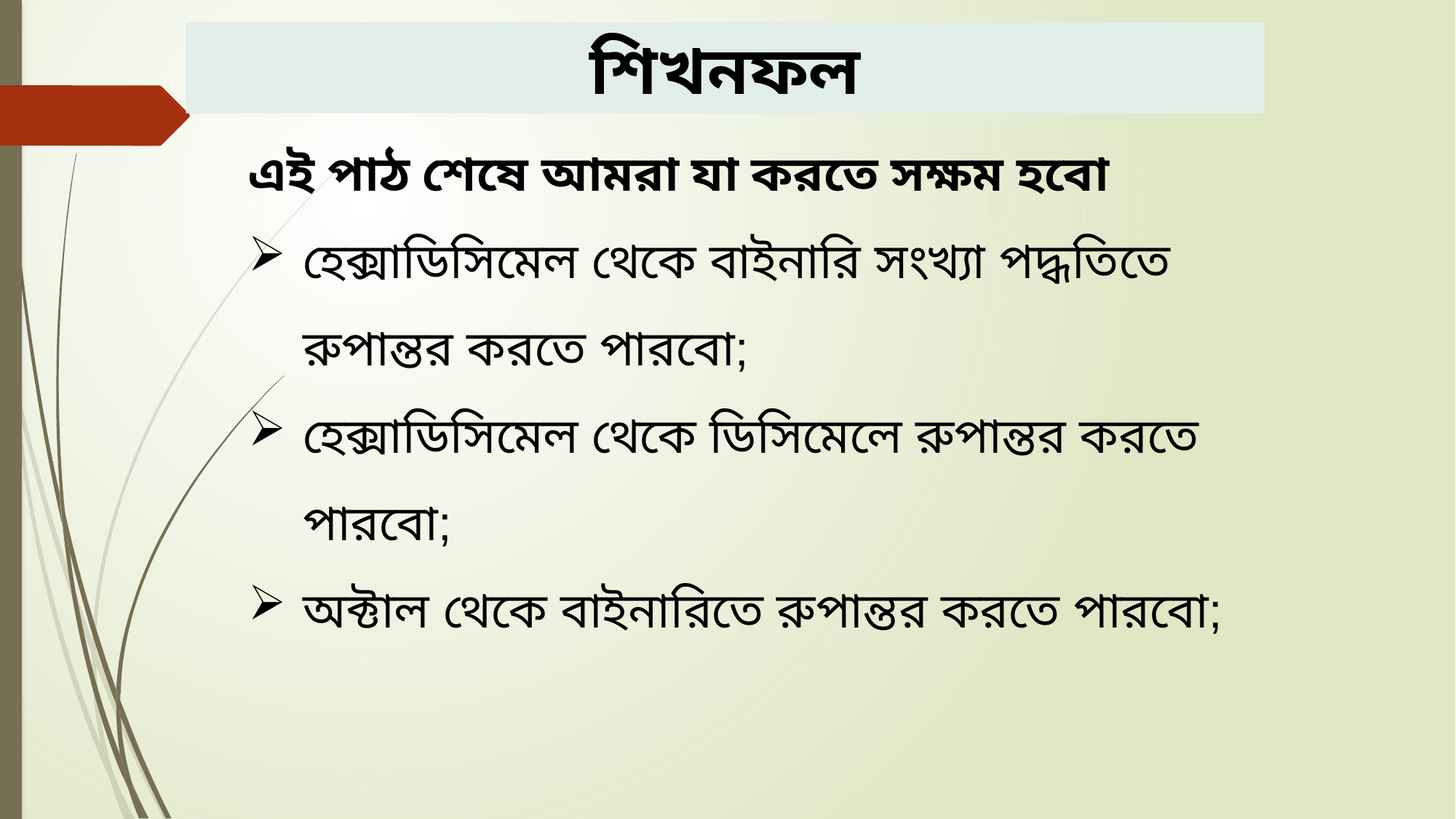

শিখনফল
এই পাঠ শেষে আমরা যা করতে সক্ষম হবো
হেক্সাডিসিমেল থেকে বাইনারি সংখ্যা পদ্ধতিতে রুপান্তর করতে পারবো;
হেক্সাডিসিমেল থেকে ডিসিমেলে রুপান্তর করতে পারবো;
অক্টাল থেকে বাইনারিতে রুপান্তর করতে পারবো;